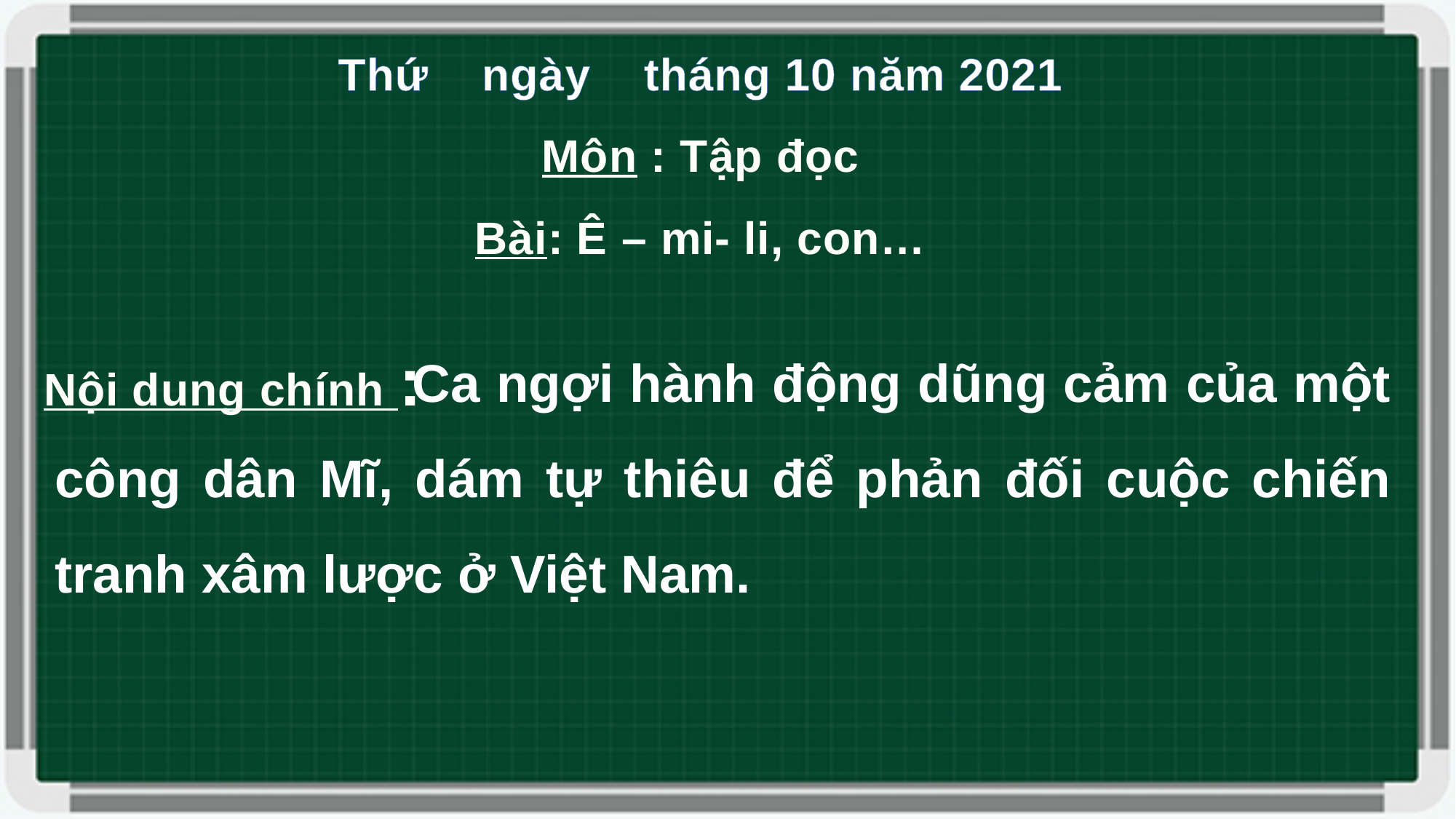

Thứ    ngày    tháng 10 năm 2021
Môn : Tập đọc
Bài: Ê – mi- li, con…
Nội dung chính :
                      Ca ngợi hành động dũng cảm của một công dân Mĩ, dám tự thiêu để phản đối cuộc chiến tranh xâm lược ở Việt Nam.